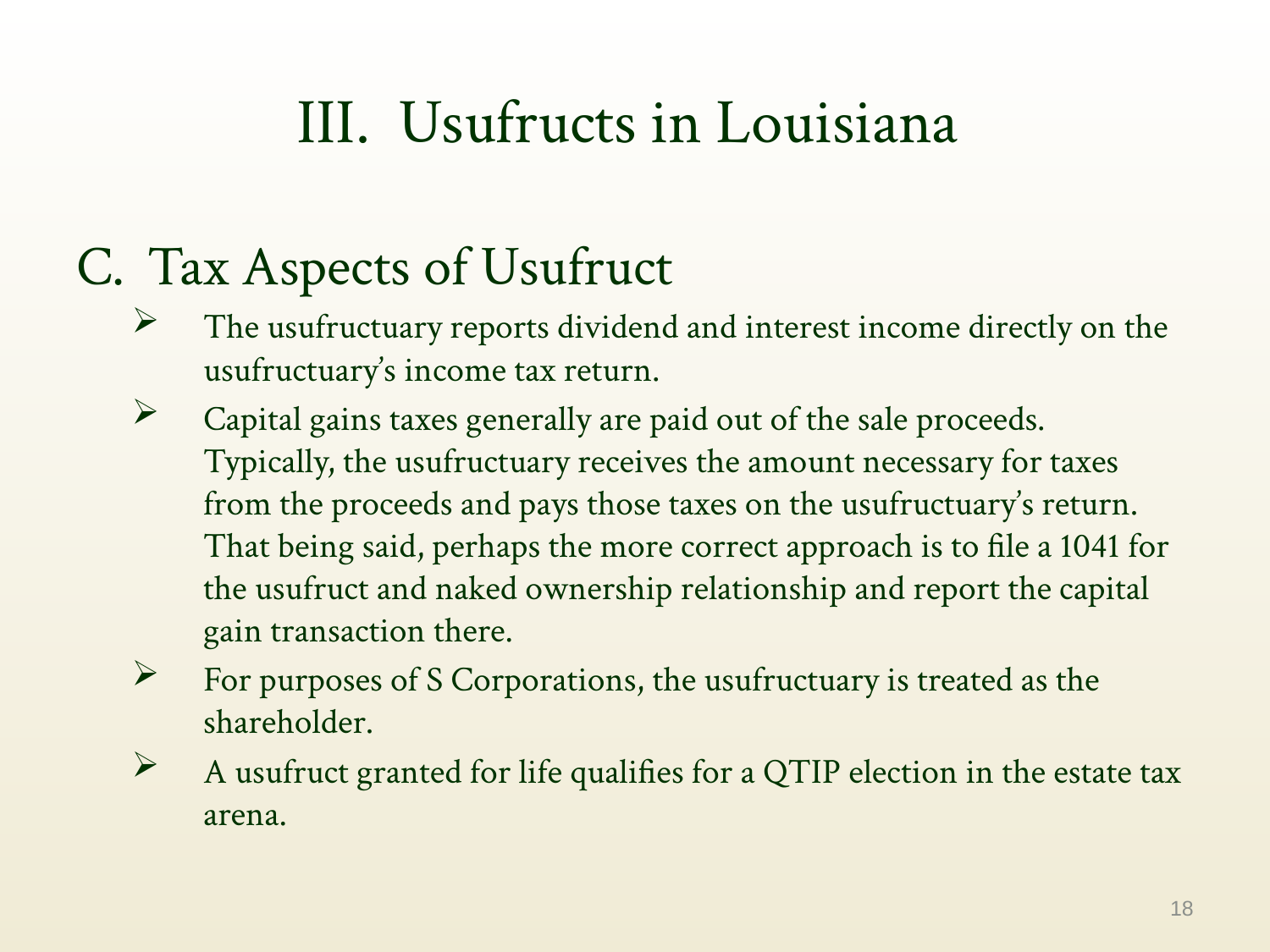

# III.  Usufructs in Louisiana
Tax Aspects of Usufruct
The usufructuary reports dividend and interest income directly on the usufructuary’s income tax return.
Capital gains taxes generally are paid out of the sale proceeds.   Typically, the usufructuary receives the amount necessary for taxes from the proceeds and pays those taxes on the usufructuary’s return.  That being said, perhaps the more correct approach is to file a 1041 for the usufruct and naked ownership relationship and report the capital gain transaction there.
For purposes of S Corporations, the usufructuary is treated as the shareholder.
A usufruct granted for life qualifies for a QTIP election in the estate tax arena.
18